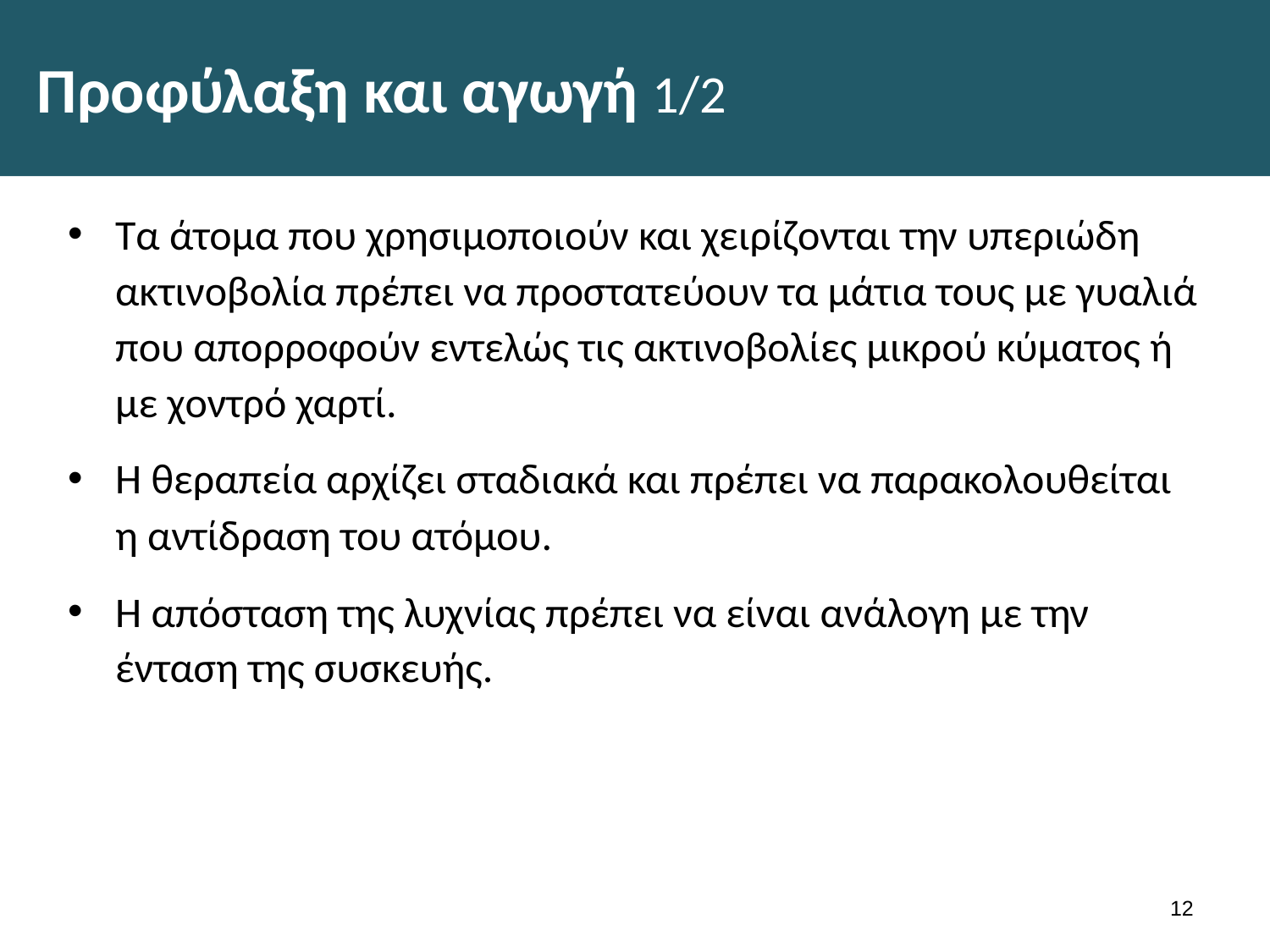

# Προφύλαξη και αγωγή 1/2
Τα άτομα που χρησιμοποιούν και χειρίζονται την υπεριώδη ακτινοβολία πρέπει να προστατεύουν τα μάτια τους με γυαλιά που απορροφούν εντελώς τις ακτινοβολίες μικρού κύματος ή με χοντρό χαρτί.
Η θεραπεία αρχίζει σταδιακά και πρέπει να παρακολουθείται η αντίδραση του ατόμου.
Η απόσταση της λυχνίας πρέπει να είναι ανάλογη με την ένταση της συσκευής.
12